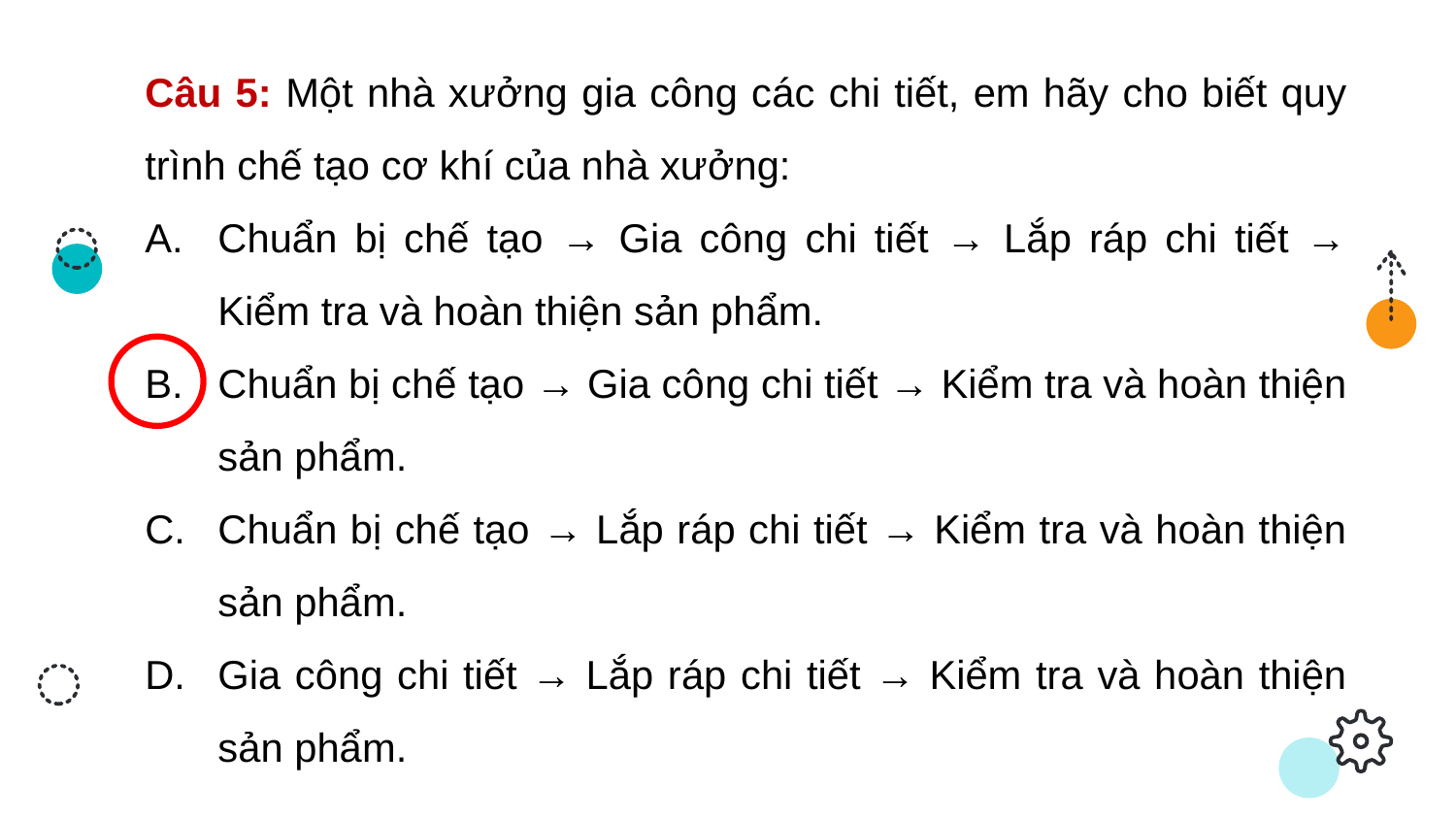

Câu 5: Một nhà xưởng gia công các chi tiết, em hãy cho biết quy trình chế tạo cơ khí của nhà xưởng:
Chuẩn bị chế tạo → Gia công chi tiết → Lắp ráp chi tiết → Kiểm tra và hoàn thiện sản phẩm.
Chuẩn bị chế tạo → Gia công chi tiết → Kiểm tra và hoàn thiện sản phẩm.
Chuẩn bị chế tạo → Lắp ráp chi tiết → Kiểm tra và hoàn thiện sản phẩm.
Gia công chi tiết → Lắp ráp chi tiết → Kiểm tra và hoàn thiện sản phẩm.